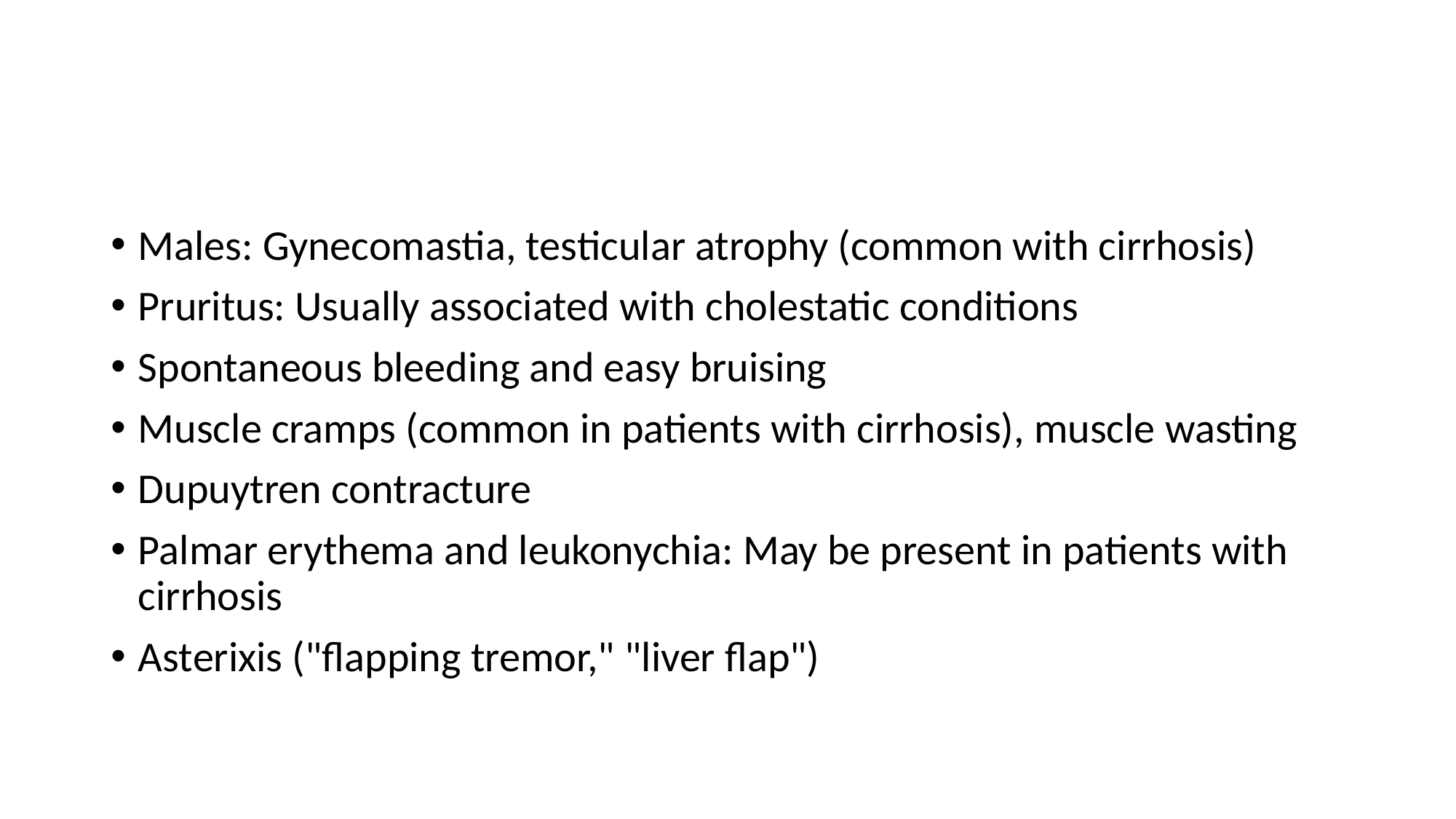

#
Males: Gynecomastia, testicular atrophy (common with cirrhosis)
Pruritus: Usually associated with cholestatic conditions
Spontaneous bleeding and easy bruising
Muscle cramps (common in patients with cirrhosis), muscle wasting
Dupuytren contracture
Palmar erythema and leukonychia: May be present in patients with cirrhosis
Asterixis ("flapping tremor," "liver flap")